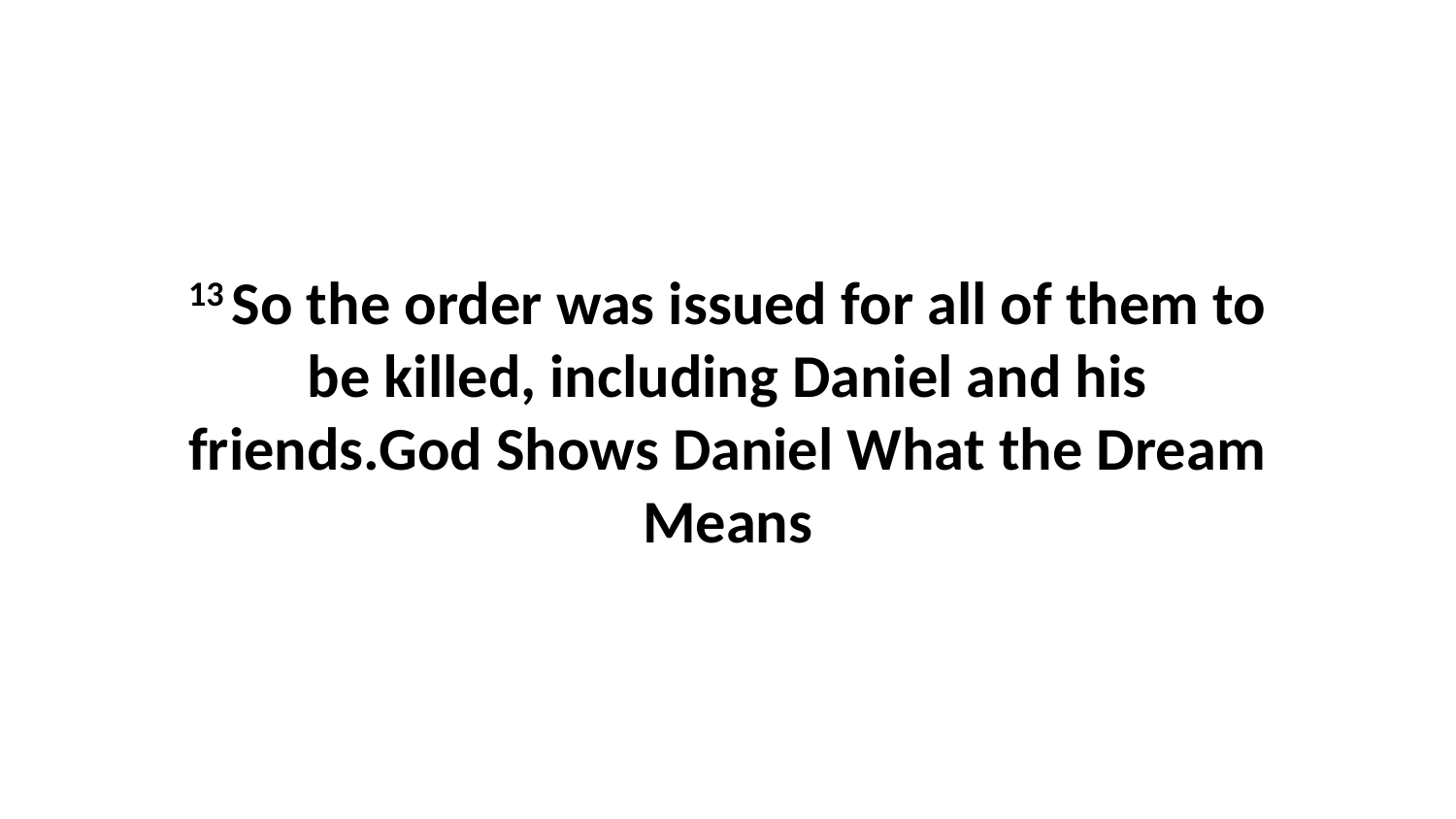

13 So the order was issued for all of them to be killed, including Daniel and his friends.God Shows Daniel What the Dream Means